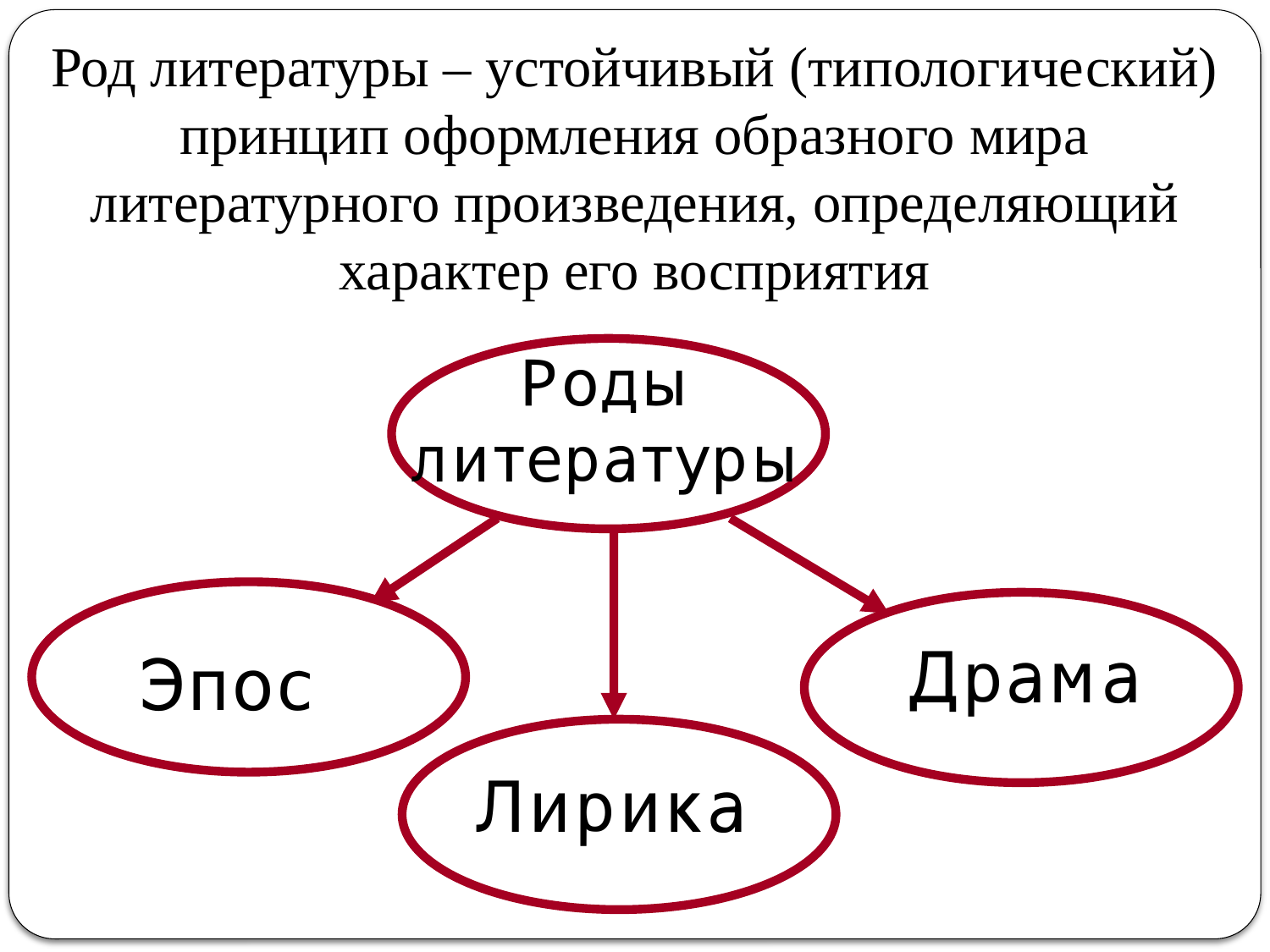

# Род литературы – устойчивый (типологический) принцип оформления образного мира литературного произведения, определяющий характер его восприятия
Роды литературы

Драма
Эпос

Лирика